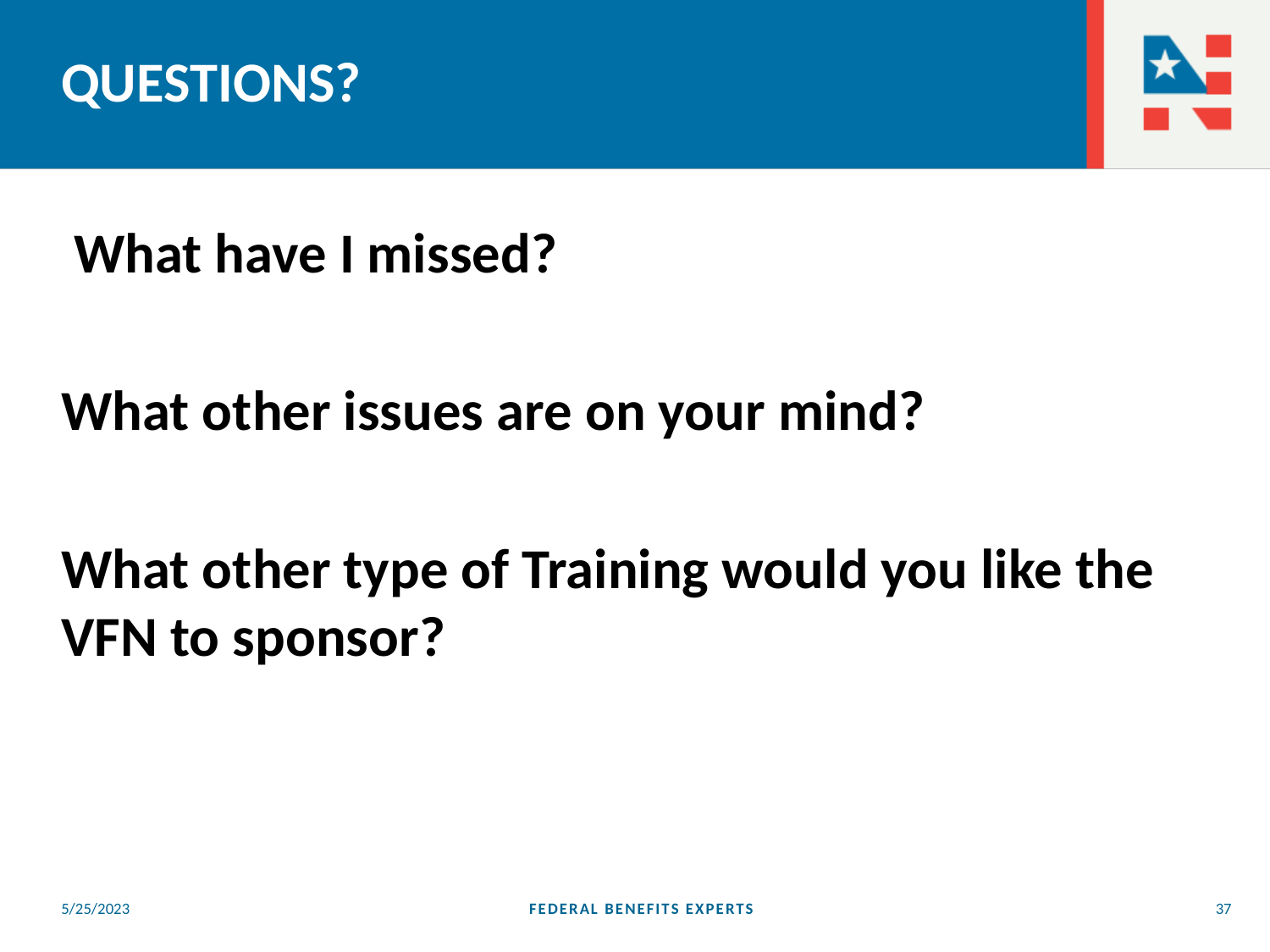

# QUESTIONS?
 What have I missed?

What other issues are on your mind?

What other type of Training would you like the VFN to sponsor?
5/25/2023
FEDERAL BENEFITS EXPERTS
37